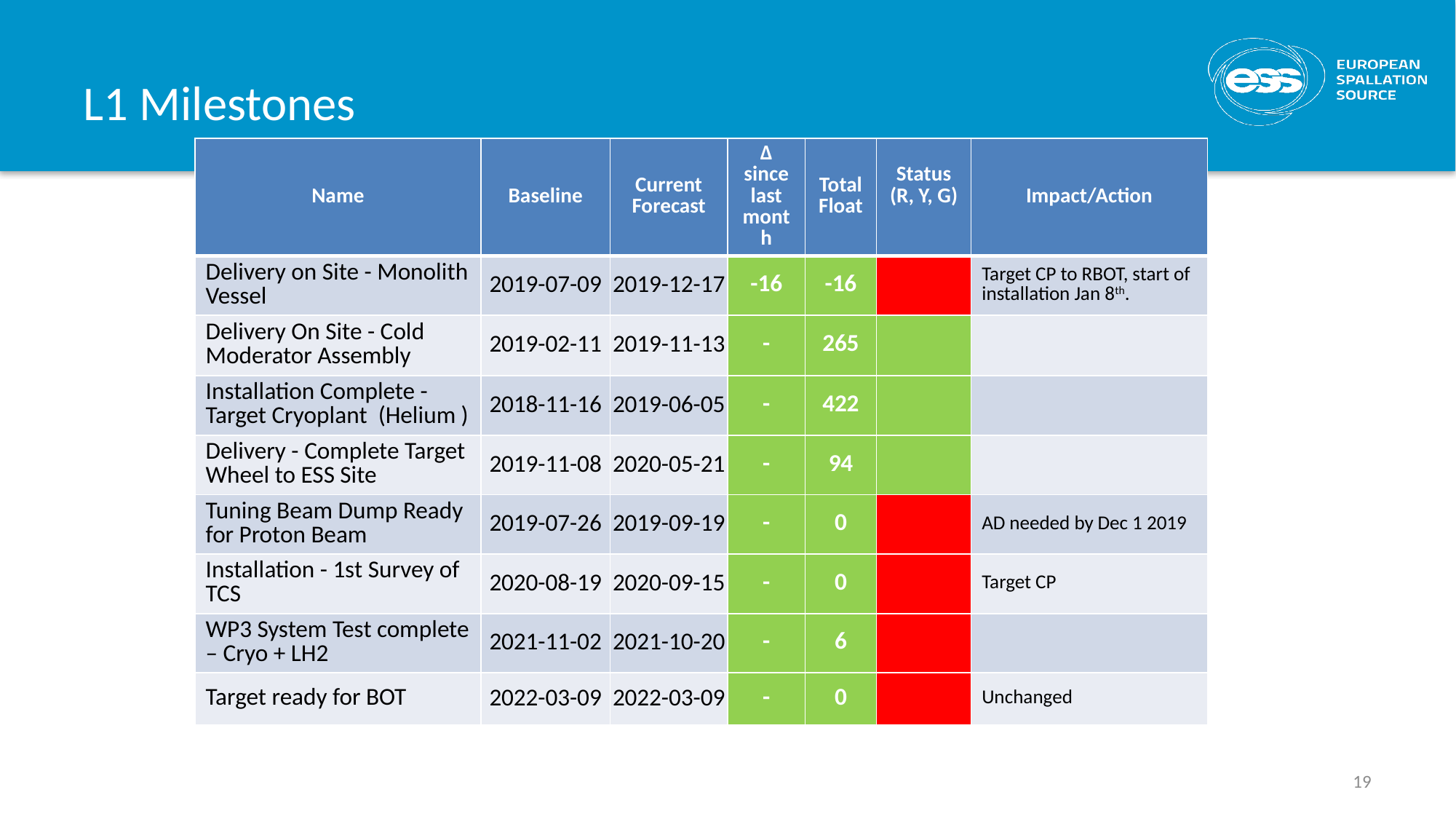

# L1 Milestones
| Name | Baseline | Current Forecast | Δ since last month | Total Float | Status (R, Y, G) | Impact/Action |
| --- | --- | --- | --- | --- | --- | --- |
| Delivery on Site - Monolith Vessel | 2019-07-09 | 2019-12-17 | -16 | -16 |  | Target CP to RBOT, start of installation Jan 8th. |
| Delivery On Site - Cold Moderator Assembly | 2019-02-11 | 2019-11-13 | - | 265 |  |  |
| Installation Complete - Target Cryoplant (Helium ) | 2018-11-16 | 2019-06-05 | - | 422 |  |  |
| Delivery - Complete Target Wheel to ESS Site | 2019-11-08 | 2020-05-21 | - | 94 |  |  |
| Tuning Beam Dump Ready for Proton Beam | 2019-07-26 | 2019-09-19 | - | 0 |  | AD needed by Dec 1 2019 |
| Installation - 1st Survey of TCS | 2020-08-19 | 2020-09-15 | - | 0 |  | Target CP |
| WP3 System Test complete – Cryo + LH2 | 2021-11-02 | 2021-10-20 | - | 6 |  |  |
| Target ready for BOT | 2022-03-09 | 2022-03-09 | - | 0 |  | Unchanged |
19